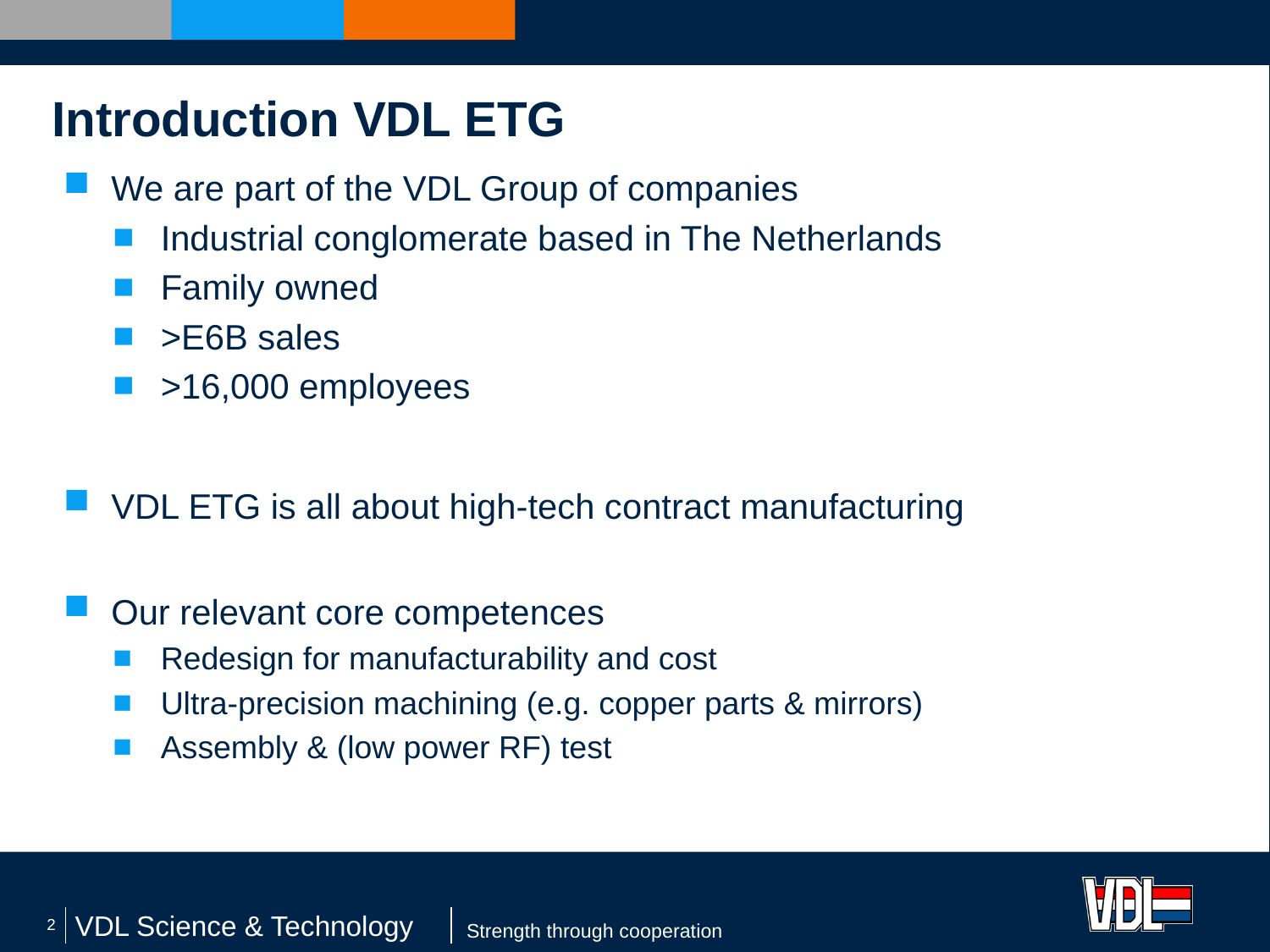

# Introduction VDL ETG
We are part of the VDL Group of companies
Industrial conglomerate based in The Netherlands
Family owned
>E6B sales
>16,000 employees

VDL ETG is all about high-tech contract manufacturing

Our relevant core competences
Redesign for manufacturability and cost
Ultra-precision machining (e.g. copper parts & mirrors)
Assembly & (low power RF) test

2